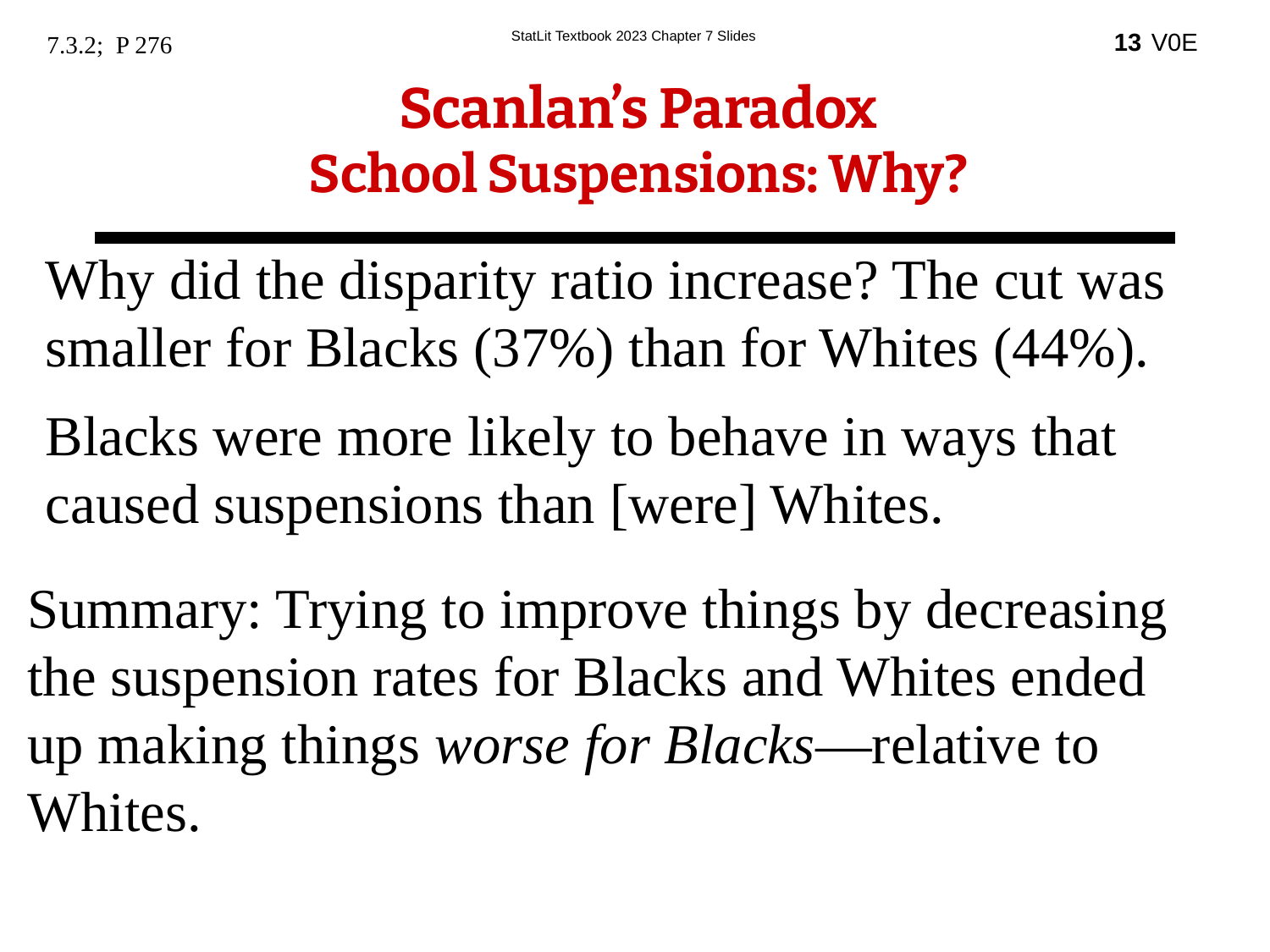

13
7.3.2;  P 276
Scanlan’s Paradox
School Suspensions: Why?
Why did the disparity ratio increase? The cut was smaller for Blacks (37%) than for Whites (44%).
Blacks were more likely to behave in ways that  caused suspensions than [were] Whites.

Summary: Trying to improve things by decreasing the suspension rates for Blacks and Whites ended up making things worse for Blacks—relative to Whites.